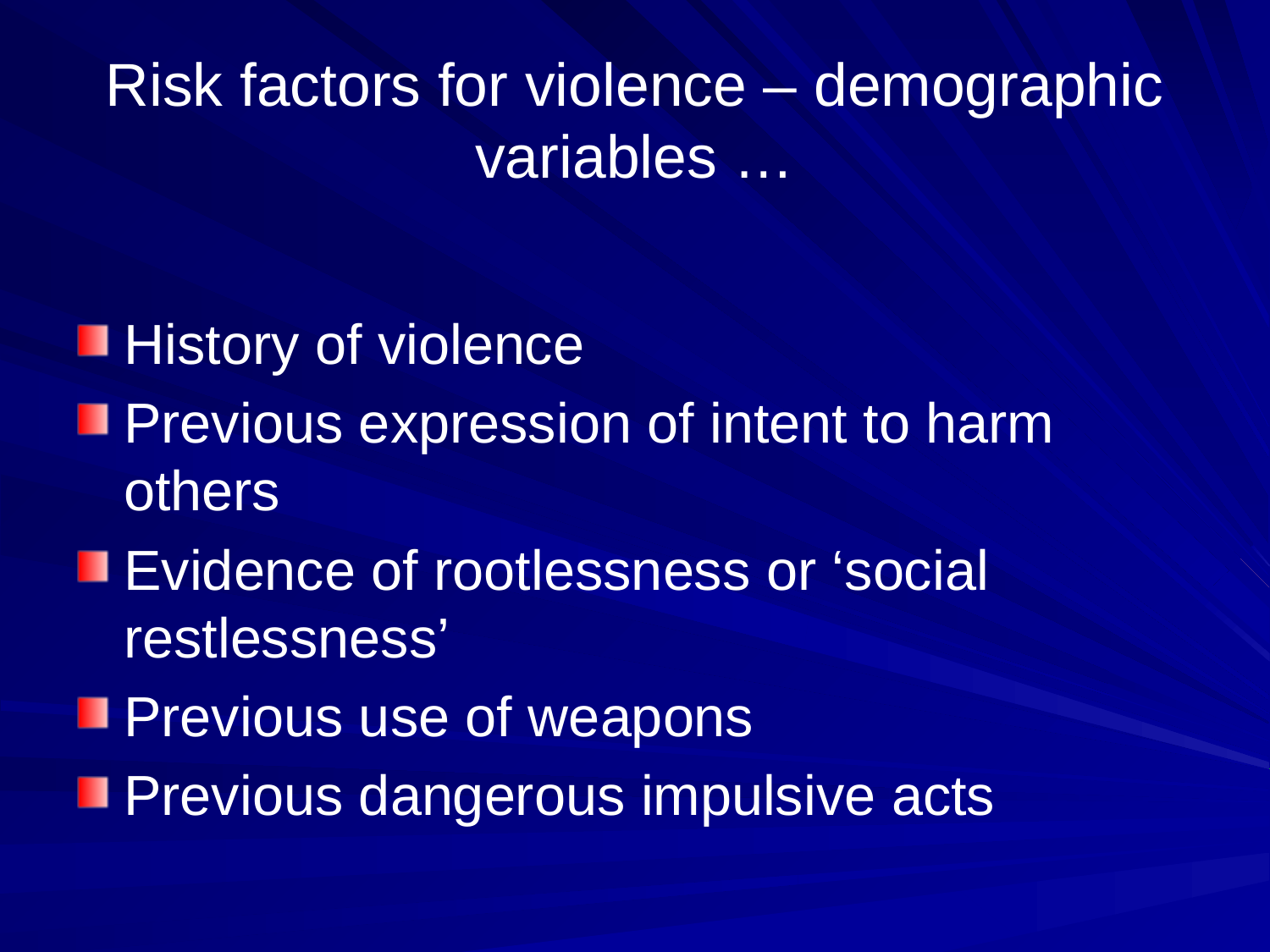

# Risk factors for violence – demographic variables …

History of violence
Previous expression of intent to harm others
Evidence of rootlessness or ‘social restlessness’
Previous use of weapons
Previous dangerous impulsive acts